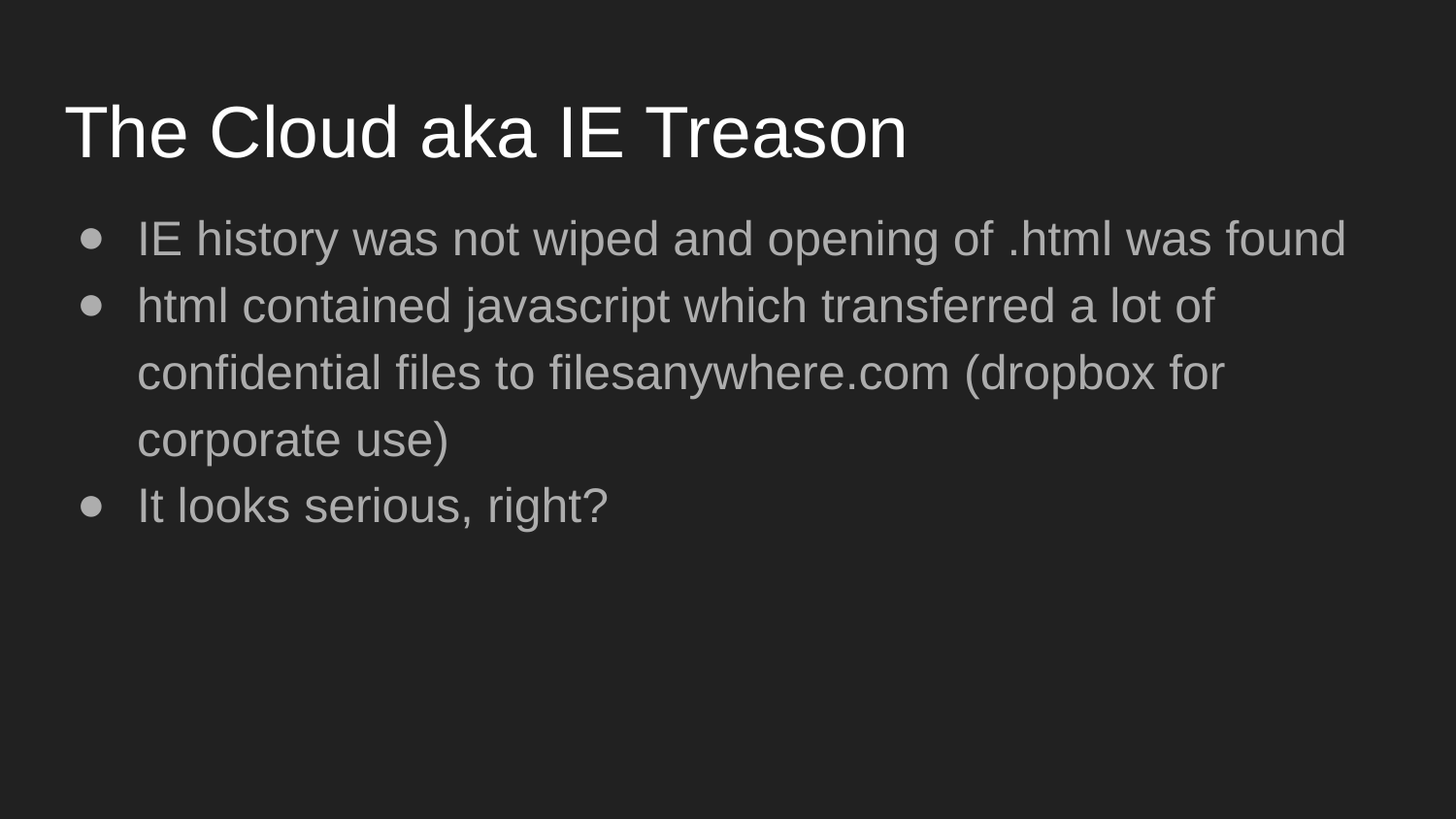

# The Cloud aka IE Treason
IE history was not wiped and opening of .html was found
html contained javascript which transferred a lot of confidential files to filesanywhere.com (dropbox for corporate use)
It looks serious, right?